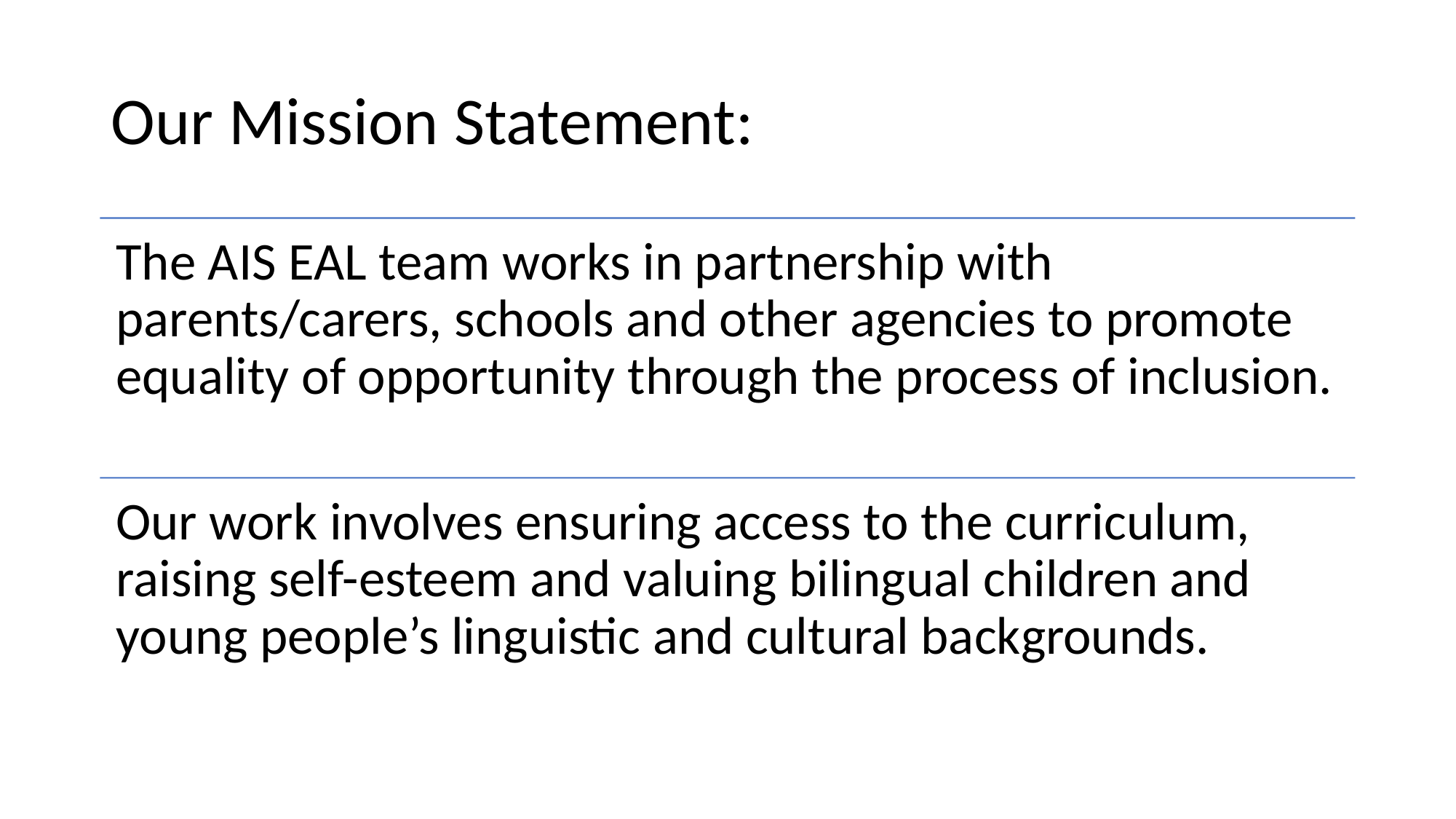

# Our Mission Statement:
The AIS EAL team works in partnership with parents/carers, schools and other agencies to promote equality of opportunity through the process of inclusion.
Our work involves ensuring access to the curriculum, raising self-esteem and valuing bilingual children and young people’s linguistic and cultural backgrounds.